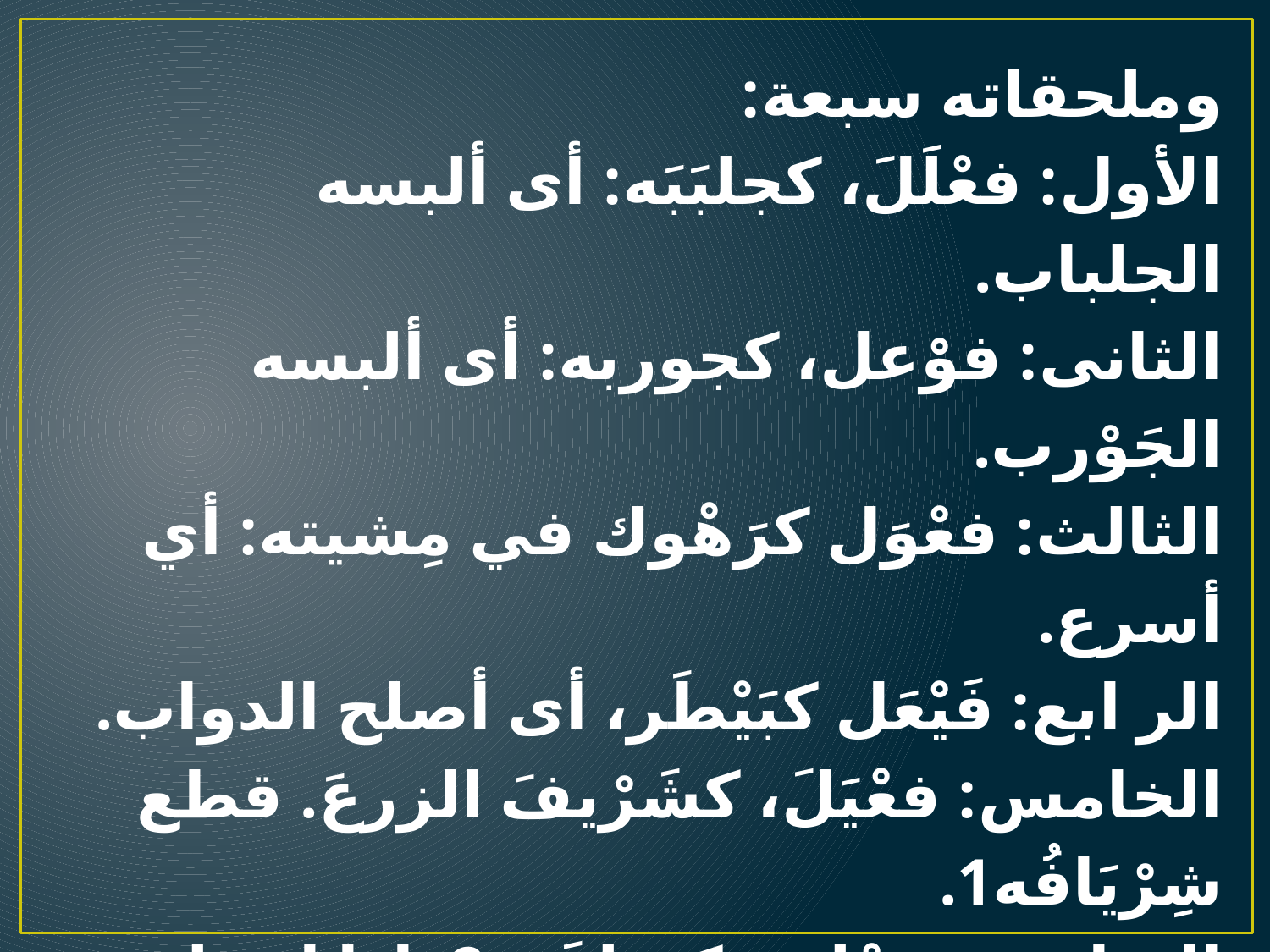

وملحقاته سبعة:
الأول: فعْلَلَ، كجلبَبَه: أى ألبسه الجلباب.
الثانى: فوْعل، كجوربه: أى ألبسه الجَوْرب.
الثالث: فعْوَل كرَهْوك في مِشيته: أي أسرع.
الر ابع: فَيْعَل كبَيْطَر، أى أصلح الدواب.
الخامس: فعْيَلَ، كشَرْيفَ الزرعَ. قطع شِرْيَافُه1.
السادس: فعْلى، كسَلقَى2: إذا استلقى على ظهره.
السابع: فعنَلَ كقلنسه: ألبسه القلنسوة.
والإلحاق: أن تزيد فى البناء زيادة، لتلحقه بآخرَ أكثر منه، فيتصرف تصرفه.